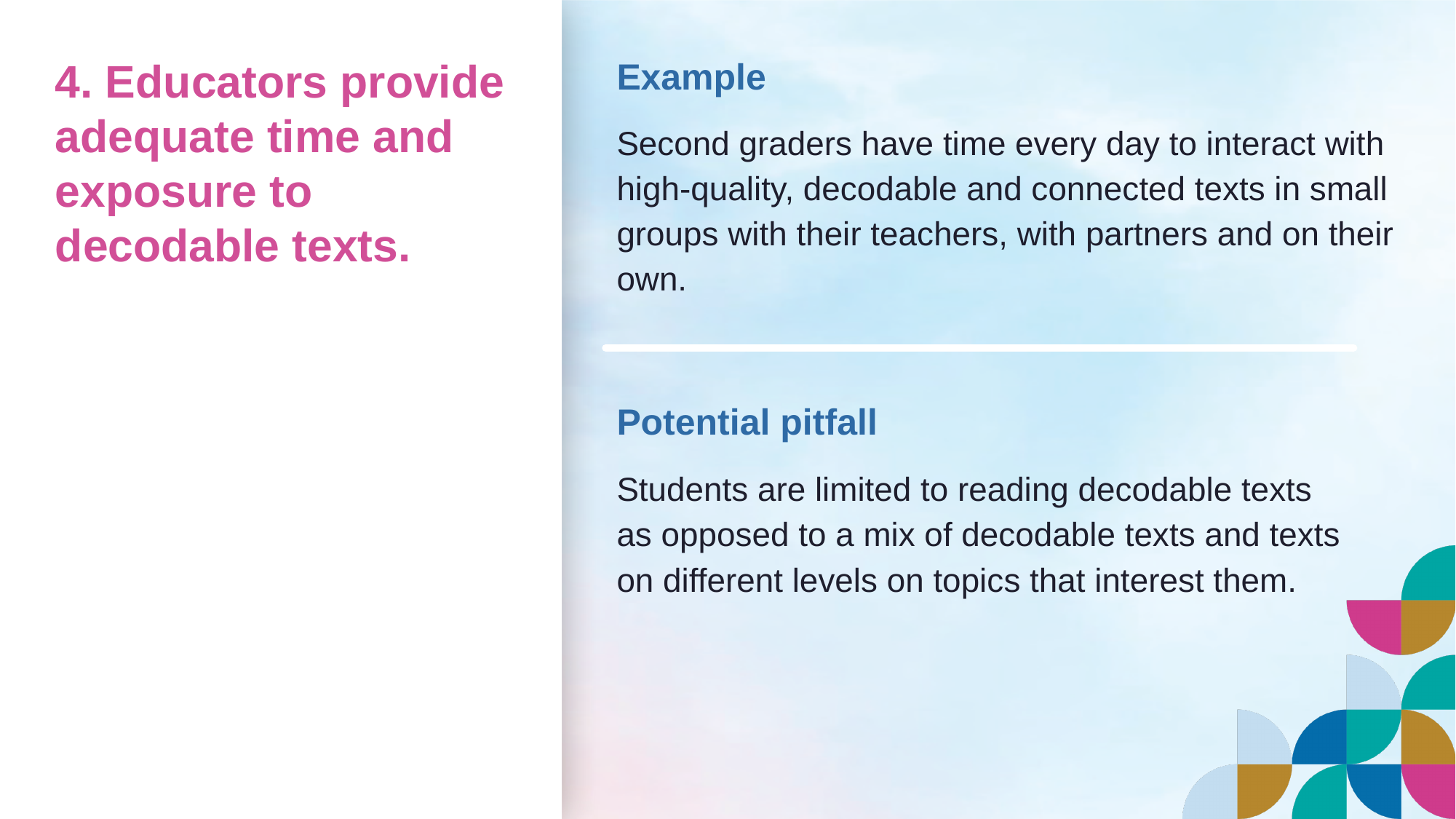

Example
# 4. Educators provide adequate time and exposure to decodable texts.
Second graders have time every day to interact with high-quality, decodable and connected texts in small groups with their teachers, with partners and on their own.
Potential pitfall
Students are limited to reading decodable texts as opposed to a mix of decodable texts and texts on different levels on topics that interest them.